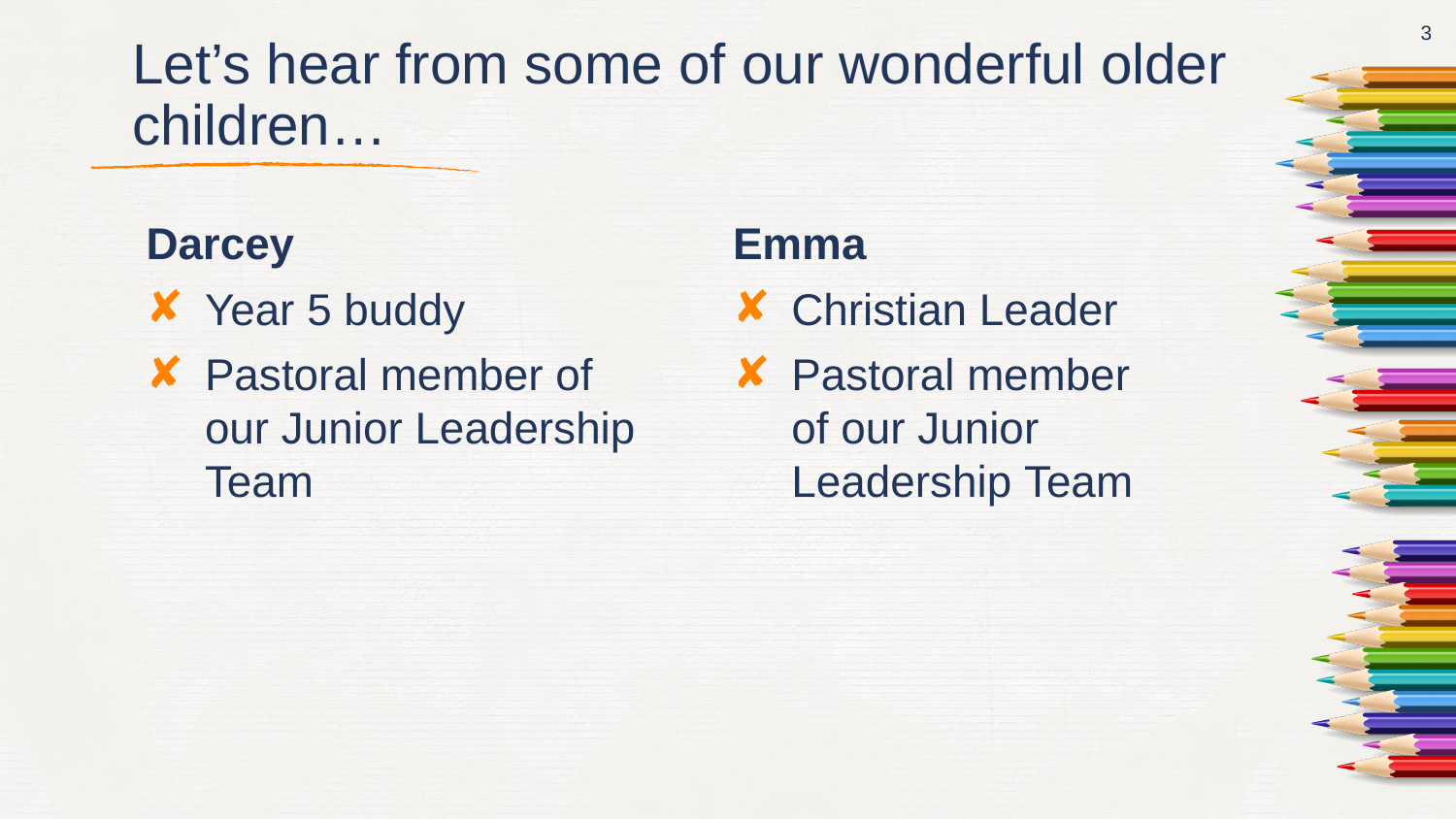

3
# Let’s hear from some of our wonderful older children…
Darcey
Year 5 buddy
Pastoral member of our Junior Leadership Team
Emma
Christian Leader
Pastoral member of our Junior Leadership Team